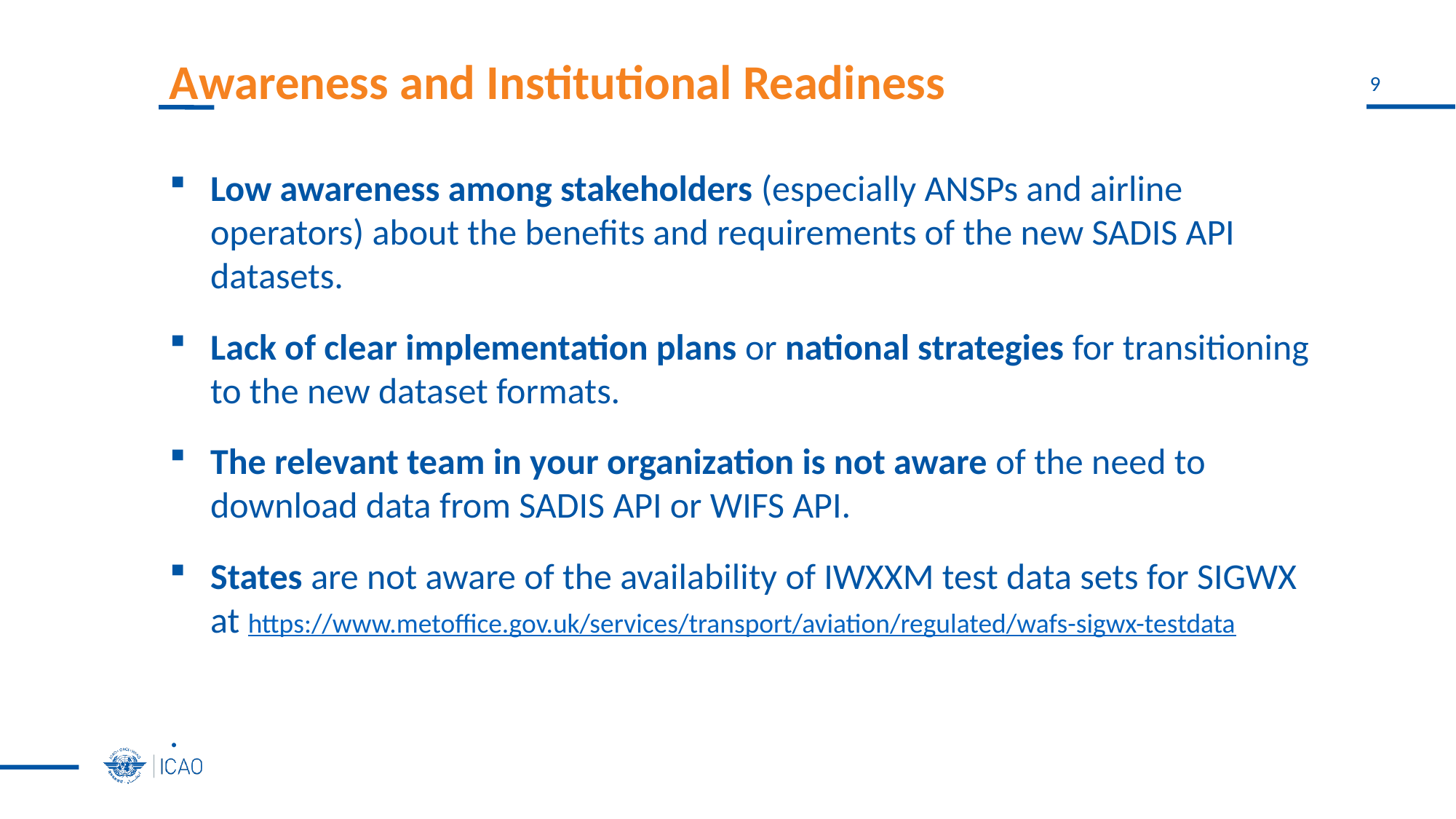

# Awareness and Institutional Readiness
Low awareness among stakeholders (especially ANSPs and airline operators) about the benefits and requirements of the new SADIS API datasets.
Lack of clear implementation plans or national strategies for transitioning to the new dataset formats.
The relevant team in your organization is not aware of the need to download data from SADIS API or WIFS API.
States are not aware of the availability of IWXXM test data sets for SIGWX at https://www.metoffice.gov.uk/services/transport/aviation/regulated/wafs-sigwx-testdata
.